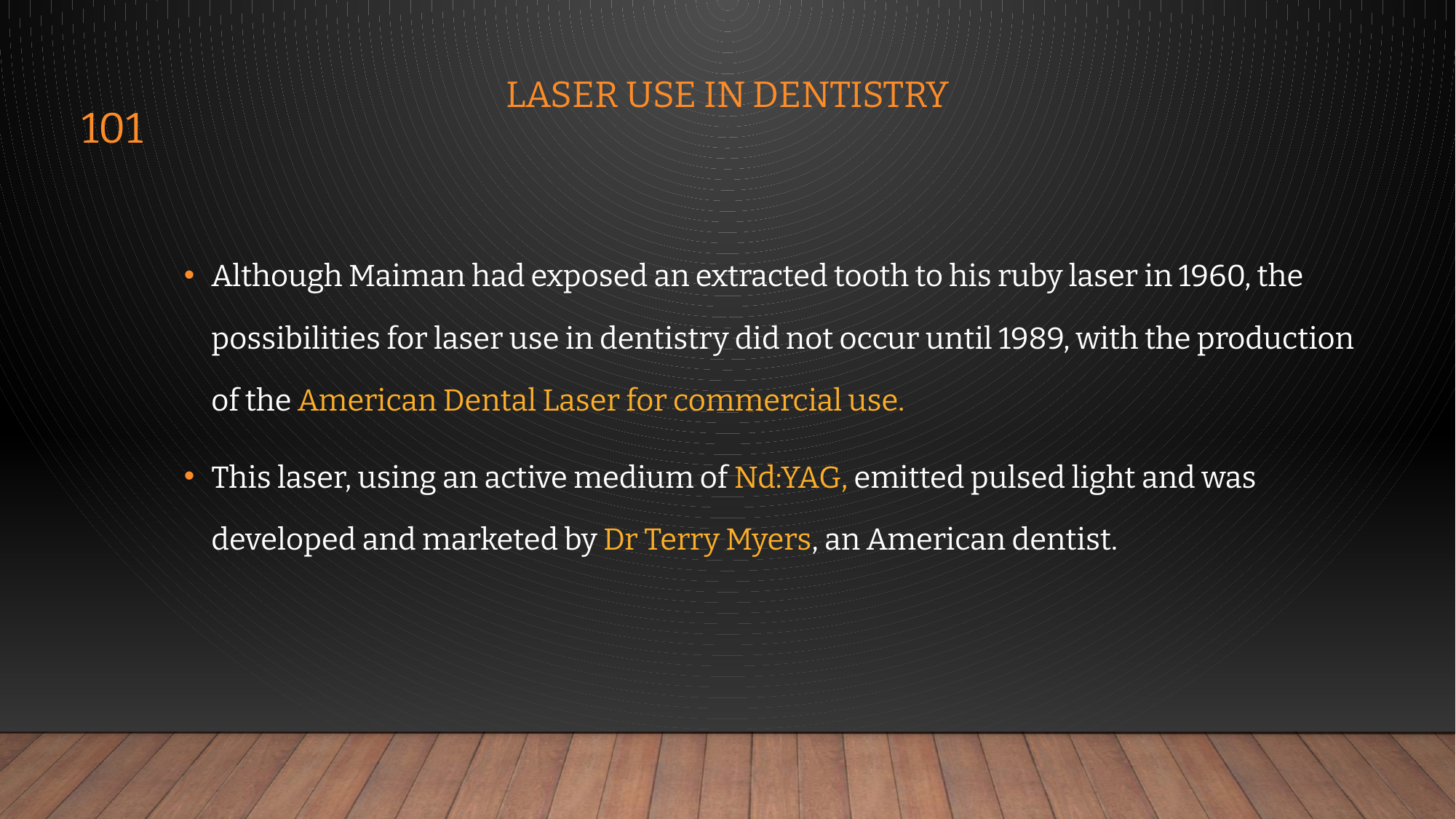

# Laser use in dentistry
101
Although Maiman had exposed an extracted tooth to his ruby laser in 1960, the possibilities for laser use in dentistry did not occur until 1989, with the production of the American Dental Laser for commercial use.
This laser, using an active medium of Nd:YAG, emitted pulsed light and was developed and marketed by Dr Terry Myers, an American dentist.